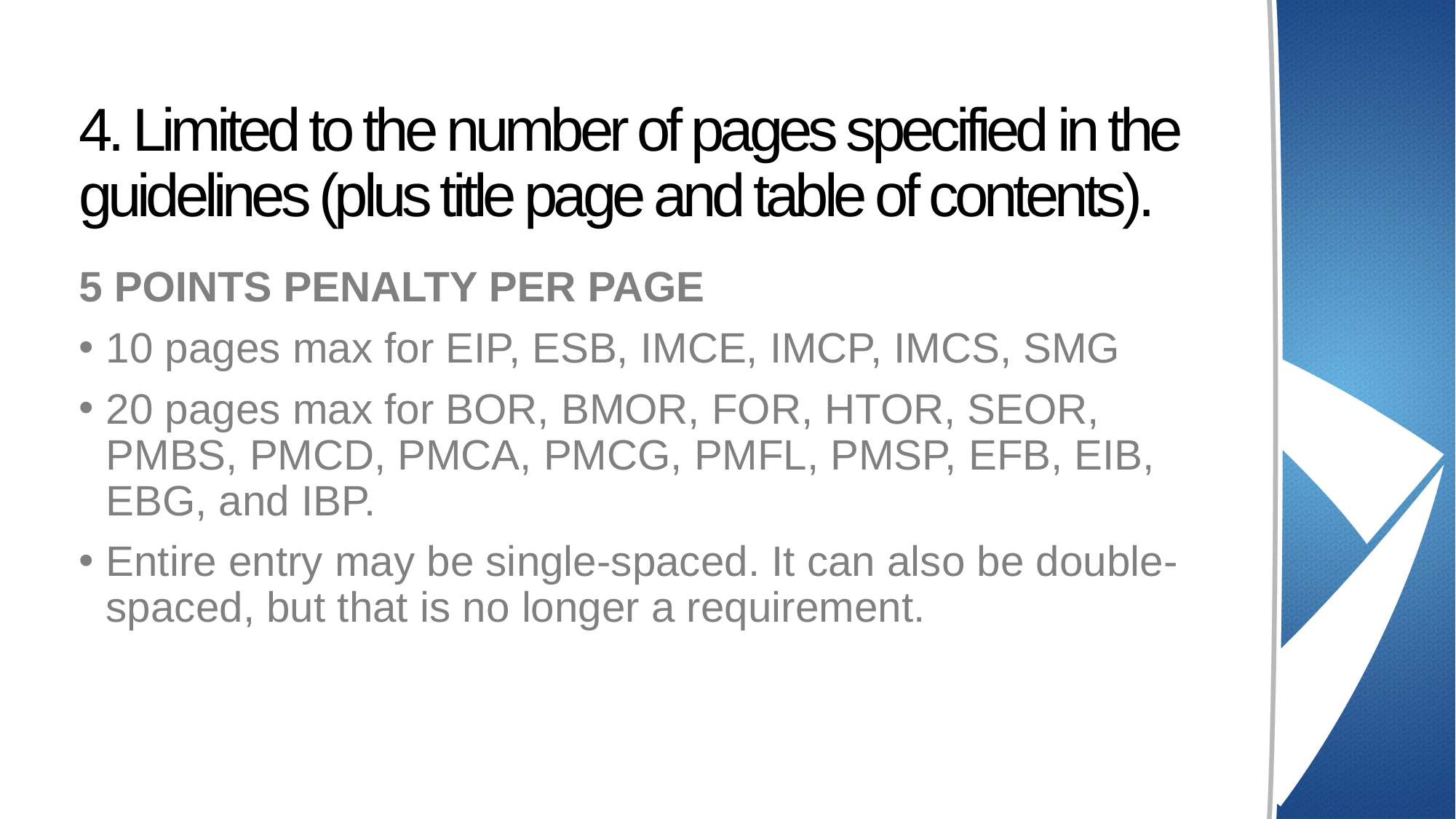

# 4. Limited to the number of pages specified in the guidelines (plus title page and table of contents).
5 POINTS PENALTY PER PAGE
10 pages max for EIP, ESB, IMCE, IMCP, IMCS, SMG
20 pages max for BOR, BMOR, FOR, HTOR, SEOR, PMBS, PMCD, PMCA, PMCG, PMFL, PMSP, EFB, EIB, EBG, and IBP.
Entire entry may be single-spaced. It can also be double-spaced, but that is no longer a requirement.